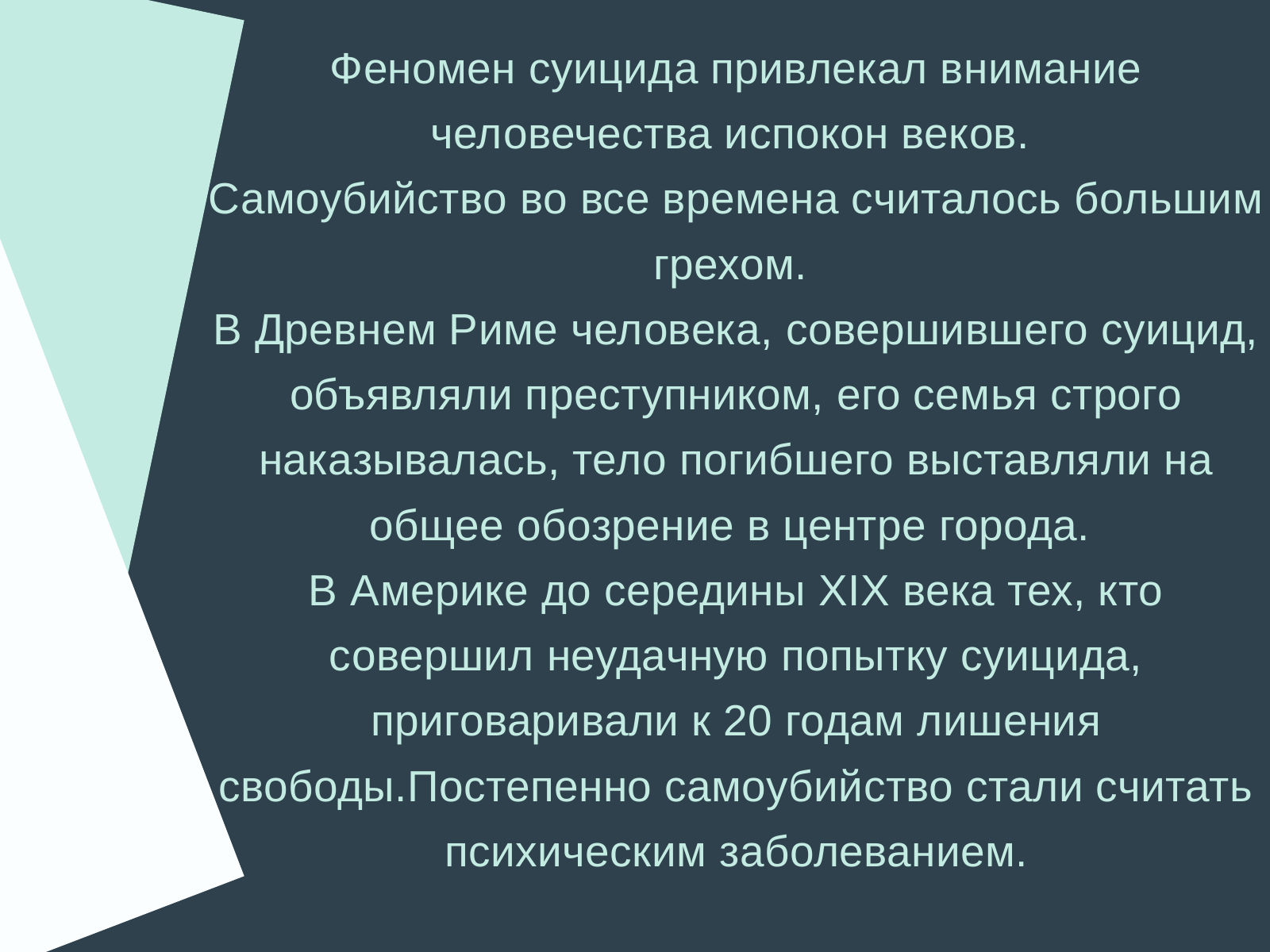

Феномен суицида привлекал внимание человечества испокон веков.
Самоубийство во все времена считалось большим грехом.
В Древнем Риме человека, совершившего суицид, объявляли преступником, его семья строго наказывалась, тело погибшего выставляли на общее обозрение в центре города.
В Америке до середины XIX века тех, кто совершил неудачную попытку суицида, приговаривали к 20 годам лишения свободы.Постепенно самоубийство стали считать психическим заболеванием.